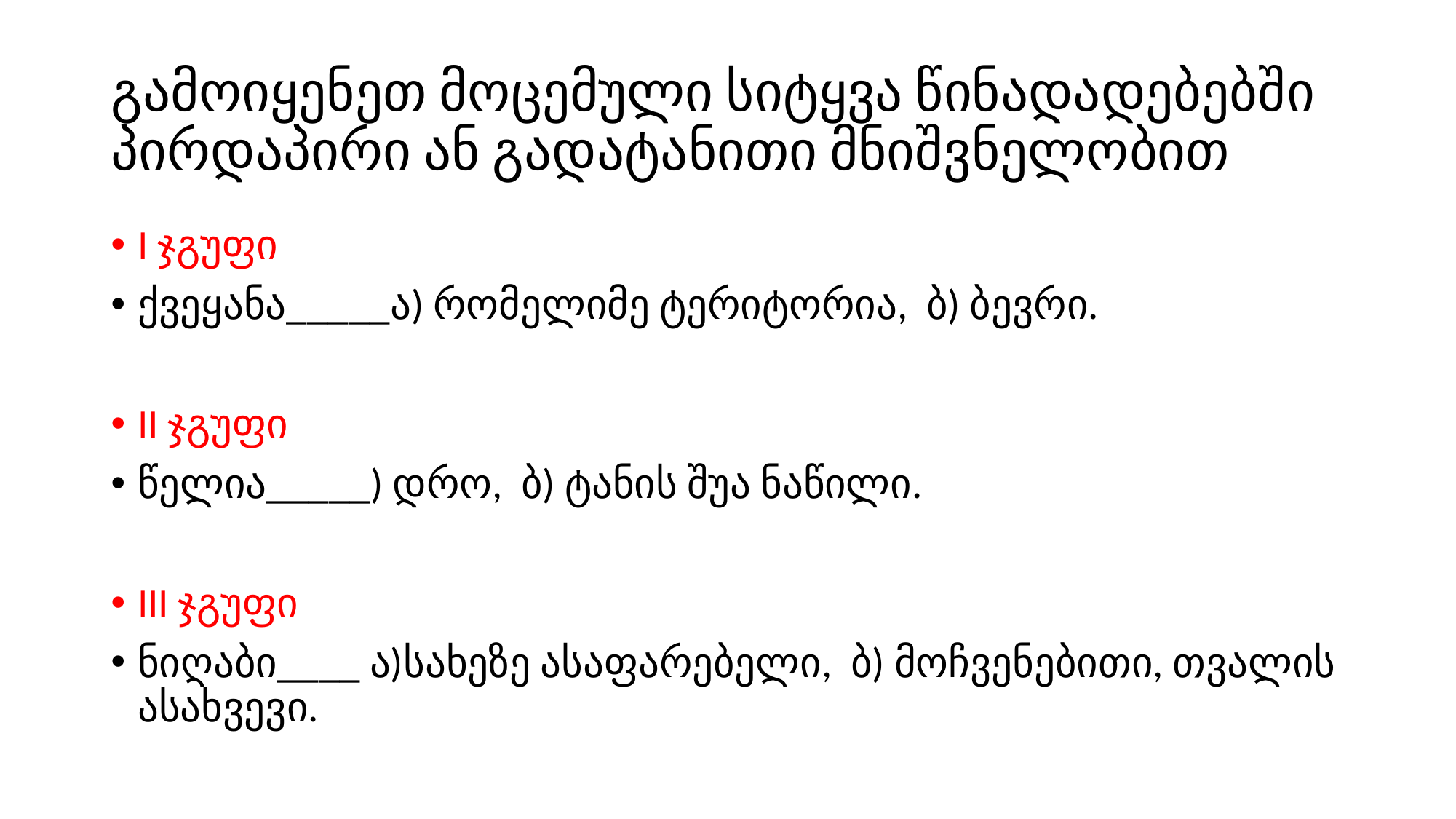

# გამოიყენეთ მოცემული სიტყვა წინადადებებში პირდაპირი ან გადატანითი მნიშვნელობით
I ჯგუფი
ქვეყანა_____ა) რომელიმე ტერიტორია,  ბ) ბევრი.

II ჯგუფი
წელია_____) დრო,  ბ) ტანის შუა ნაწილი.

III ჯგუფი
ნიღაბი____ ა)სახეზე ასაფარებელი,  ბ) მოჩვენებითი, თვალის ასახვევი.